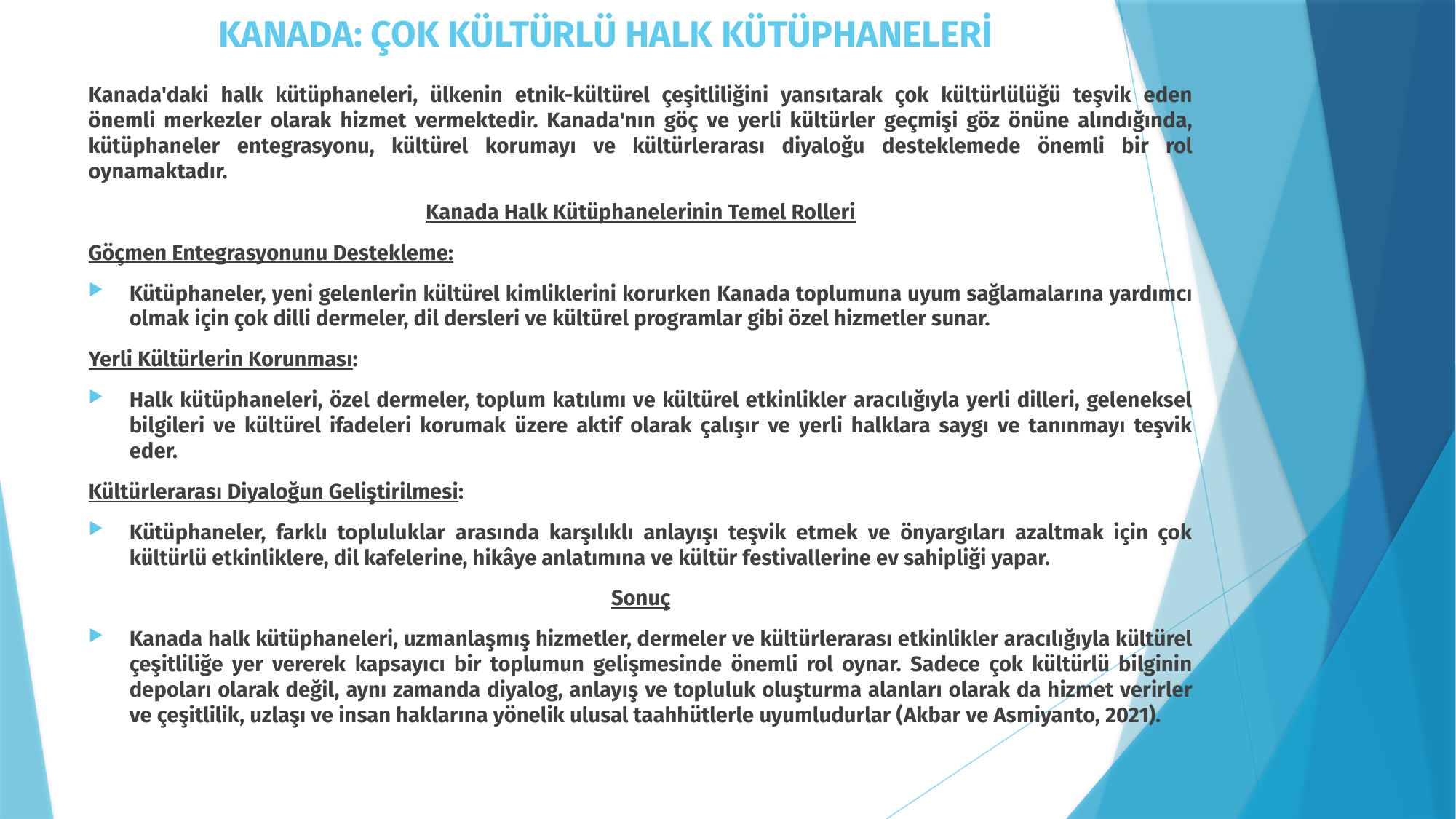

# KANADA: ÇOK KÜLTÜRLÜ HALK KÜTÜPHANELERİ
Kanada'daki halk kütüphaneleri, ülkenin etnik-kültürel çeşitliliğini yansıtarak çok kültürlülüğü teşvik eden önemli merkezler olarak hizmet vermektedir. Kanada'nın göç ve yerli kültürler geçmişi göz önüne alındığında, kütüphaneler entegrasyonu, kültürel korumayı ve kültürlerarası diyaloğu desteklemede önemli bir rol oynamaktadır.
Kanada Halk Kütüphanelerinin Temel Rolleri
Göçmen Entegrasyonunu Destekleme:
Kütüphaneler, yeni gelenlerin kültürel kimliklerini korurken Kanada toplumuna uyum sağlamalarına yardımcı olmak için çok dilli dermeler, dil dersleri ve kültürel programlar gibi özel hizmetler sunar.
Yerli Kültürlerin Korunması:
Halk kütüphaneleri, özel dermeler, toplum katılımı ve kültürel etkinlikler aracılığıyla yerli dilleri, geleneksel bilgileri ve kültürel ifadeleri korumak üzere aktif olarak çalışır ve yerli halklara saygı ve tanınmayı teşvik eder.
Kültürlerarası Diyaloğun Geliştirilmesi:
Kütüphaneler, farklı topluluklar arasında karşılıklı anlayışı teşvik etmek ve önyargıları azaltmak için çok kültürlü etkinliklere, dil kafelerine, hikâye anlatımına ve kültür festivallerine ev sahipliği yapar.
Sonuç
Kanada halk kütüphaneleri, uzmanlaşmış hizmetler, dermeler ve kültürlerarası etkinlikler aracılığıyla kültürel çeşitliliğe yer vererek kapsayıcı bir toplumun gelişmesinde önemli rol oynar. Sadece çok kültürlü bilginin depoları olarak değil, aynı zamanda diyalog, anlayış ve topluluk oluşturma alanları olarak da hizmet verirler ve çeşitlilik, uzlaşı ve insan haklarına yönelik ulusal taahhütlerle uyumludurlar (Akbar ve Asmiyanto, 2021).